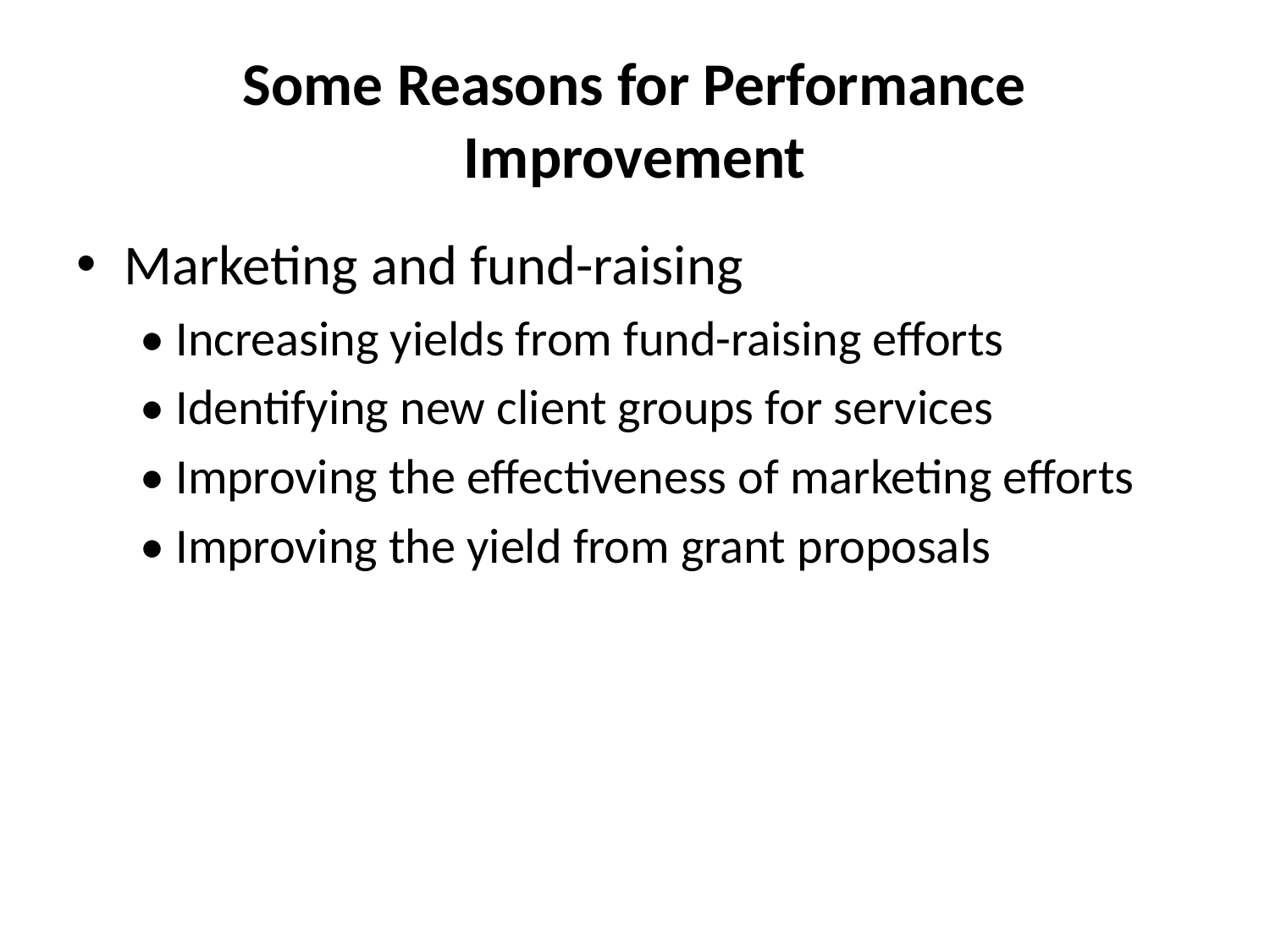

# Some Reasons for Performance Improvement
Marketing and fund-raising
• Increasing yields from fund-raising efforts
• Identifying new client groups for services
• Improving the effectiveness of marketing efforts
• Improving the yield from grant proposals